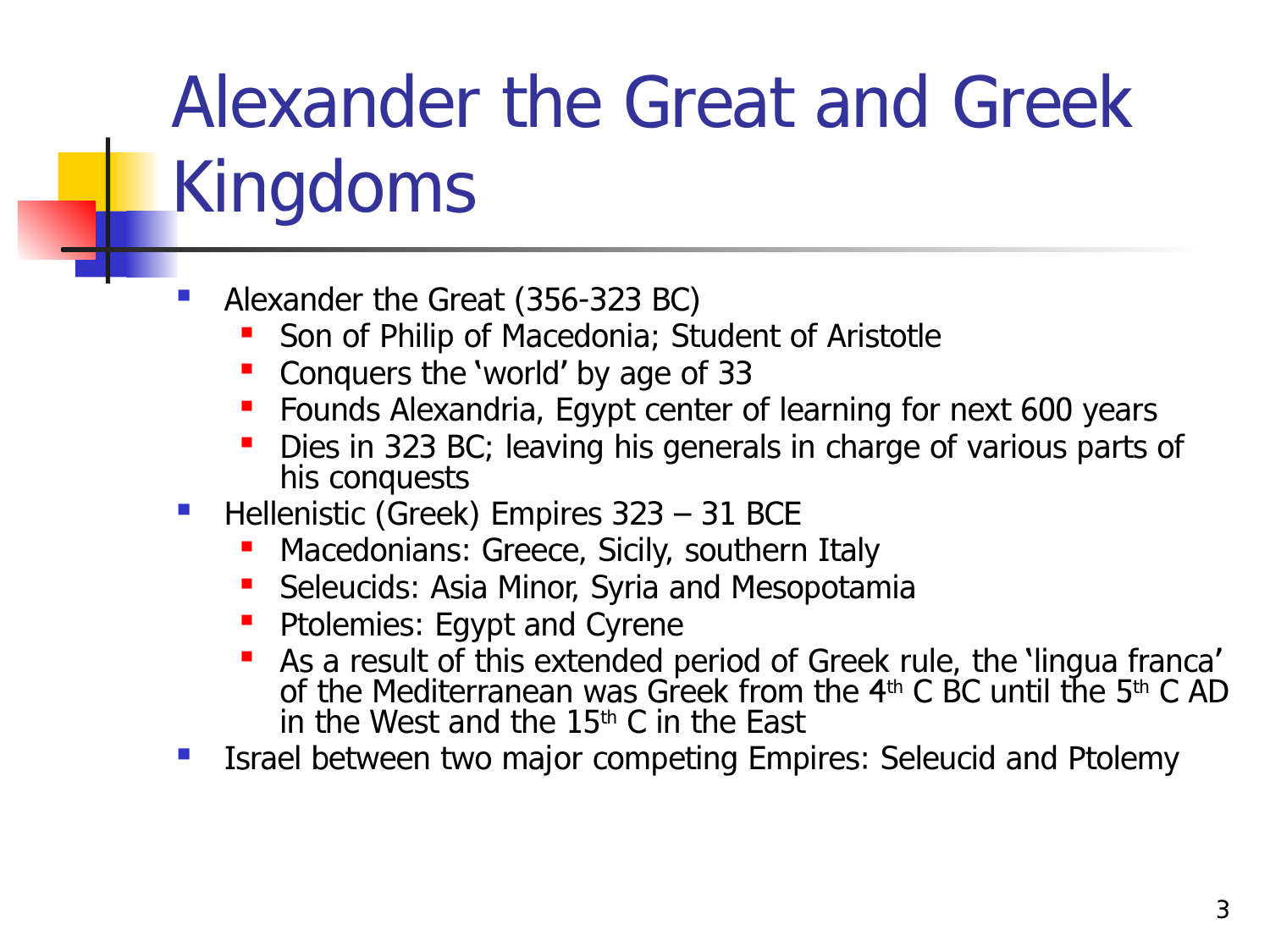

# Alexander the Great and Greek Kingdoms
Alexander the Great (356-323 BC)
Son of Philip of Macedonia; Student of Aristotle
Conquers the ‘world’ by age of 33
Founds Alexandria, Egypt center of learning for next 600 years
Dies in 323 BC; leaving his generals in charge of various parts of his conquests
Hellenistic (Greek) Empires 323 – 31 BCE
Macedonians: Greece, Sicily, southern Italy
Seleucids: Asia Minor, Syria and Mesopotamia
Ptolemies: Egypt and Cyrene
As a result of this extended period of Greek rule, the ‘lingua franca’ of the Mediterranean was Greek from the 4th C BC until the 5th C AD in the West and the 15th C in the East
Israel between two major competing Empires: Seleucid and Ptolemy
3